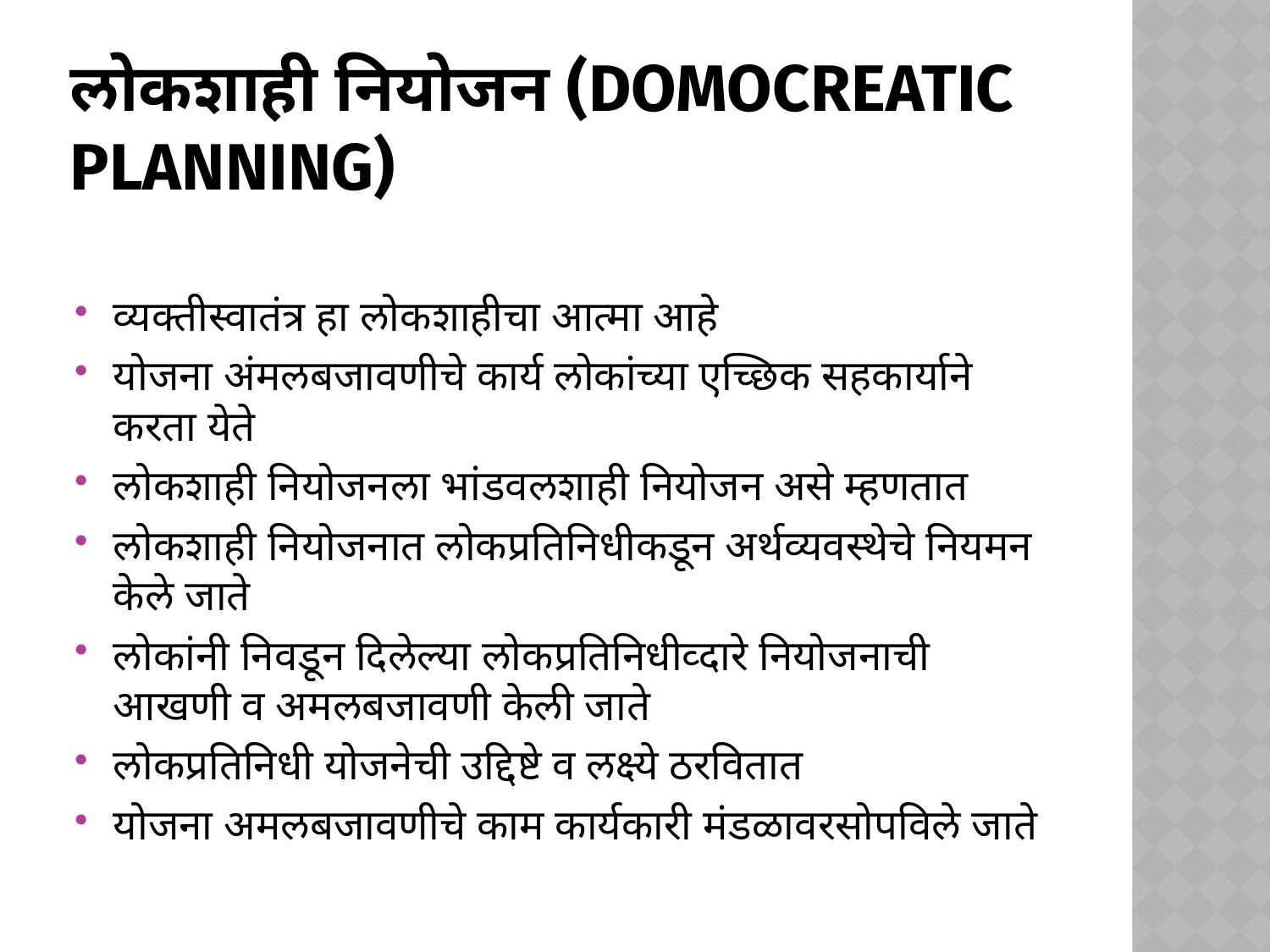

# लोकशाही नियोजन (domocreatic planning)

व्यक्तीस्वातंत्र हा लोकशाहीचा आत्मा आहे
योजना अंमलबजावणीचे कार्य लोकांच्या एच्छिक सहकार्याने करता येते
लोकशाही नियोजनला भांडवलशाही नियोजन असे म्हणतात
लोकशाही नियोजनात लोकप्रतिनिधीकडून अर्थव्यवस्थेचे नियमन केले जाते
लोकांनी निवडून दिलेल्या लोकप्रतिनिधीव्दारे नियोजनाची आखणी व अमलबजावणी केली जाते
लोकप्रतिनिधी योजनेची उद्दिष्टे व लक्ष्ये ठरवितात
योजना अमलबजावणीचे काम कार्यकारी मंडळावरसोपविले जाते